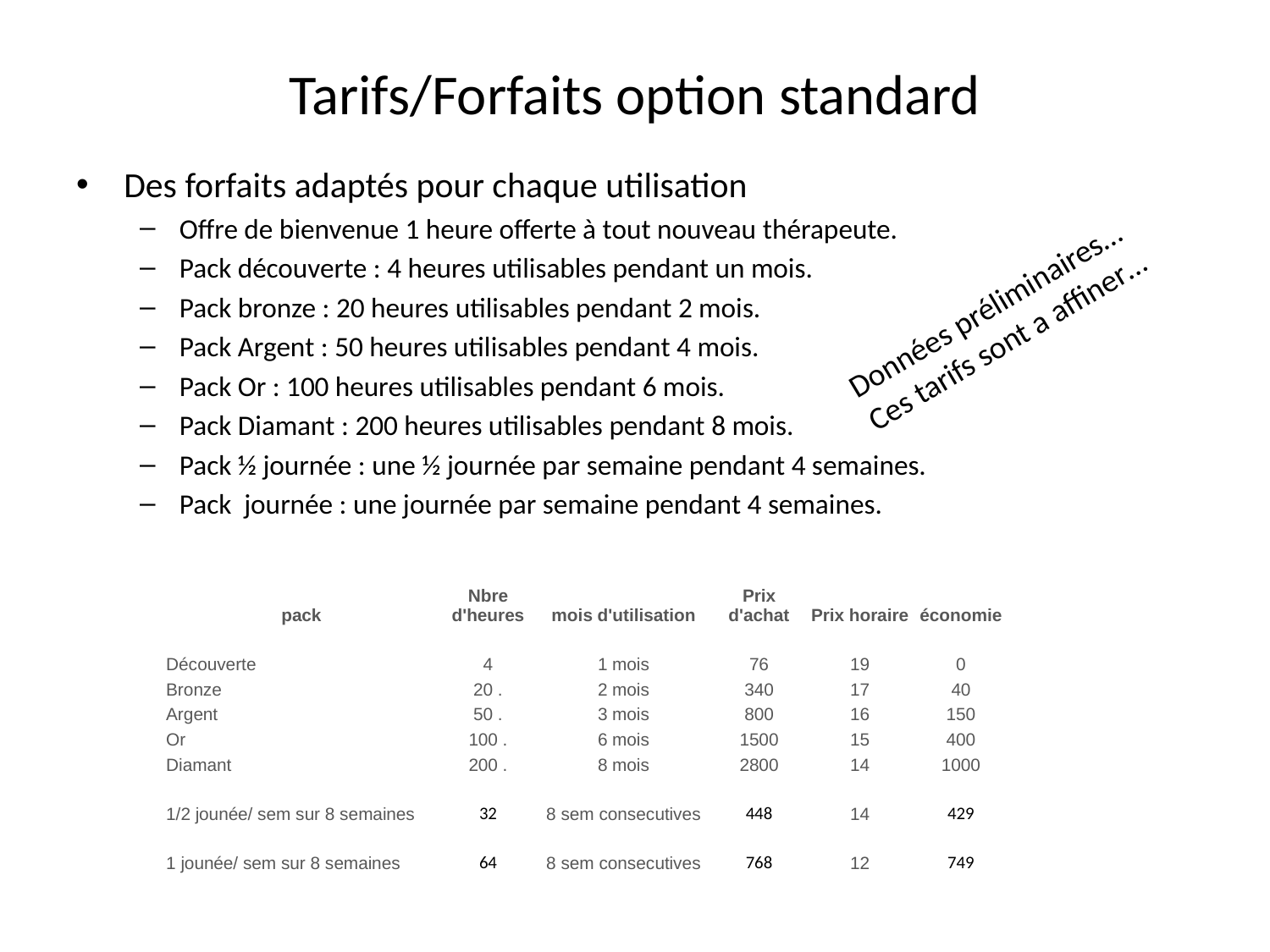

# Tarifs/Forfaits option standard
Des forfaits adaptés pour chaque utilisation
Offre de bienvenue 1 heure offerte à tout nouveau thérapeute.
Pack découverte : 4 heures utilisables pendant un mois.
Pack bronze : 20 heures utilisables pendant 2 mois.
Pack Argent : 50 heures utilisables pendant 4 mois.
Pack Or : 100 heures utilisables pendant 6 mois.
Pack Diamant : 200 heures utilisables pendant 8 mois.
Pack ½ journée : une ½ journée par semaine pendant 4 semaines.
Pack  journée : une journée par semaine pendant 4 semaines.

Données préliminaires…
Ces tarifs sont a affiner…
| pack | Nbre d'heures | mois d'utilisation | Prix d'achat | Prix horaire | économie |
| --- | --- | --- | --- | --- | --- |
| Découverte | 4 | 1 mois | 76 | 19 | 0 |
| Bronze | 20 . | 2 mois | 340 | 17 | 40 |
| Argent | 50 . | 3 mois | 800 | 16 | 150 |
| Or | 100 . | 6 mois | 1500 | 15 | 400 |
| Diamant | 200 . | 8 mois | 2800 | 14 | 1000 |
| 1/2 jounée/ sem sur 8 semaines | 32 | 8 sem consecutives | 448 | 14 | 429 |
| 1 jounée/ sem sur 8 semaines | 64 | 8 sem consecutives | 768 | 12 | 749 |